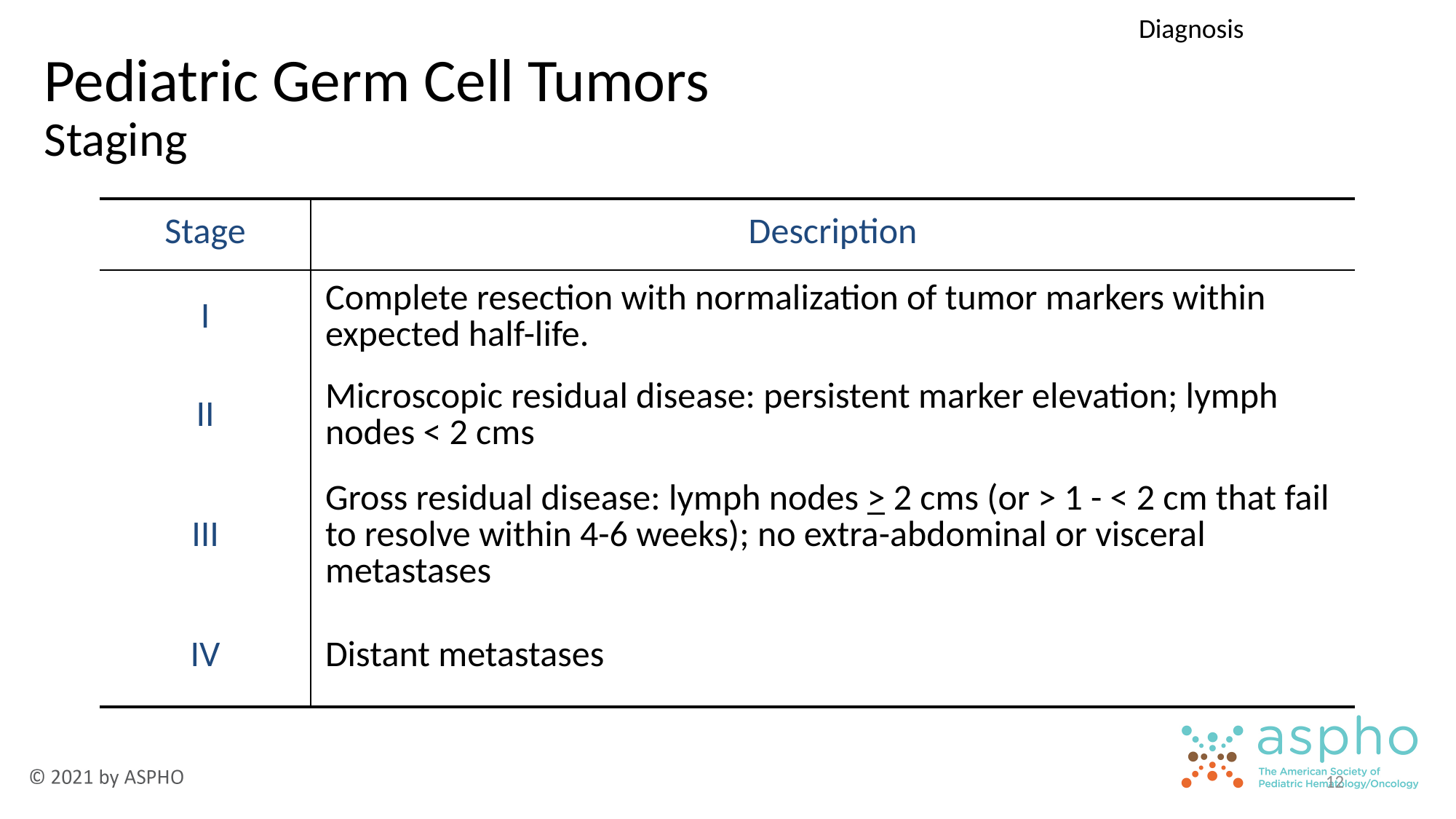

Diagnosis
# Pediatric Germ Cell Tumors Staging
| Stage | Description |
| --- | --- |
| I | Complete resection with normalization of tumor markers within expected half-life. |
| II | Microscopic residual disease: persistent marker elevation; lymph nodes < 2 cms |
| III | Gross residual disease: lymph nodes > 2 cms (or > 1 - < 2 cm that fail to resolve within 4-6 weeks); no extra-abdominal or visceral metastases |
| IV | Distant metastases |
12